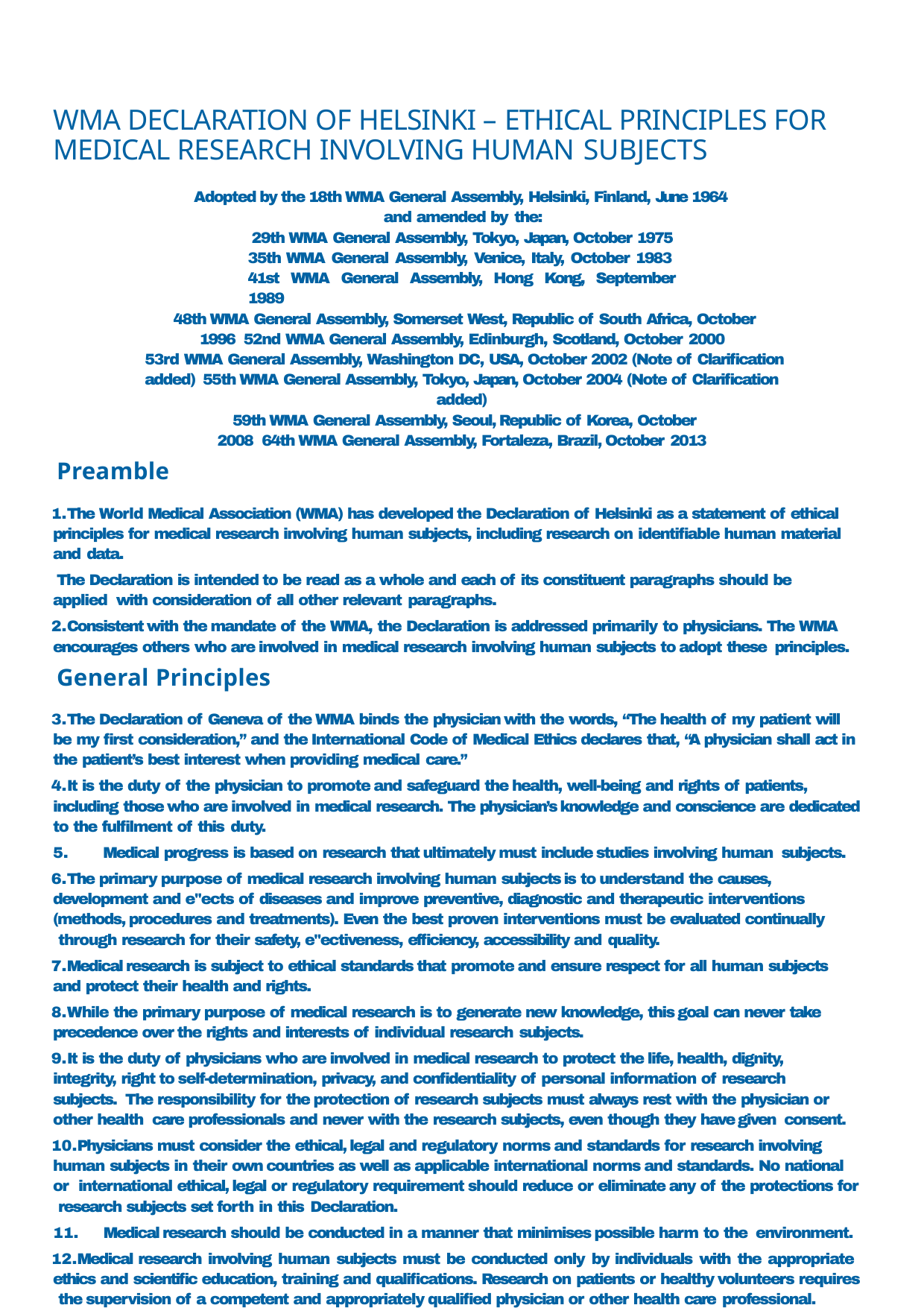

WMA DECLARATION OF HELSINKI – ETHICAL PRINCIPLES FOR  MEDICAL RESEARCH INVOLVING HUMAN SUBJECTS
Adopted by the 18th WMA General Assembly, Helsinki, Finland, June 1964  and amended by the:
29th WMA General Assembly, Tokyo, Japan, October 1975  35th WMA General Assembly, Venice, Italy, October 1983  41st WMA General Assembly, Hong Kong, September 1989
48th WMA General Assembly, Somerset West, Republic of South Africa, October 1996  52nd WMA General Assembly, Edinburgh, Scotland, October 2000
53rd WMA General Assembly, Washington DC, USA, October 2002 (Note of Clarification added)  55th WMA General Assembly, Tokyo, Japan, October 2004 (Note of Clarification added)
59th WMA General Assembly, Seoul, Republic of Korea, October 2008  64th WMA General Assembly, Fortaleza, Brazil, October 2013
Preamble
The World Medical Association (WMA) has developed the Declaration of Helsinki as a statement of ethical  principles for medical research involving human subjects, including research on identifiable human material  and data.
The Declaration is intended to be read as a whole and each of its constituent paragraphs should be applied  with consideration of all other relevant paragraphs.
Consistent with the mandate of the WMA, the Declaration is addressed primarily to physicians. The WMA  encourages others who are involved in medical research involving human subjects to adopt these principles.
General Principles
The Declaration of Geneva of the WMA binds the physician with the words, “The health of my patient will  be my first consideration,” and the International Code of Medical Ethics declares that, “A physician shall act in  the patient’s best interest when providing medical care.”
It is the duty of the physician to promote and safeguard the health, well-being and rights of patients,  including those who are involved in medical research. The physician’s knowledge and conscience are dedicated  to the fulfilment of this duty.
Medical progress is based on research that ultimately must include studies involving human subjects.
The primary purpose of medical research involving human subjects is to understand the causes,  development and e"ects of diseases and improve preventive, diagnostic and therapeutic interventions  (methods, procedures and treatments). Even the best proven interventions must be evaluated continually  through research for their safety, e"ectiveness, efficiency, accessibility and quality.
Medical research is subject to ethical standards that promote and ensure respect for all human subjects  and protect their health and rights.
While the primary purpose of medical research is to generate new knowledge, this goal can never take  precedence over the rights and interests of individual research subjects.
It is the duty of physicians who are involved in medical research to protect the life, health, dignity,  integrity, right to self-determination, privacy, and confidentiality of personal information of research subjects.  The responsibility for the protection of research subjects must always rest with the physician or other health  care professionals and never with the research subjects, even though they have given consent.
Physicians must consider the ethical, legal and regulatory norms and standards for research involving  human subjects in their own countries as well as applicable international norms and standards. No national or  international ethical, legal or regulatory requirement should reduce or eliminate any of the protections for  research subjects set forth in this Declaration.
Medical research should be conducted in a manner that minimises possible harm to the environment.
Medical research involving human subjects must be conducted only by individuals with the appropriate  ethics and scientific education, training and qualifications. Research on patients or healthy volunteers requires  the supervision of a competent and appropriately qualified physician or other health care professional.